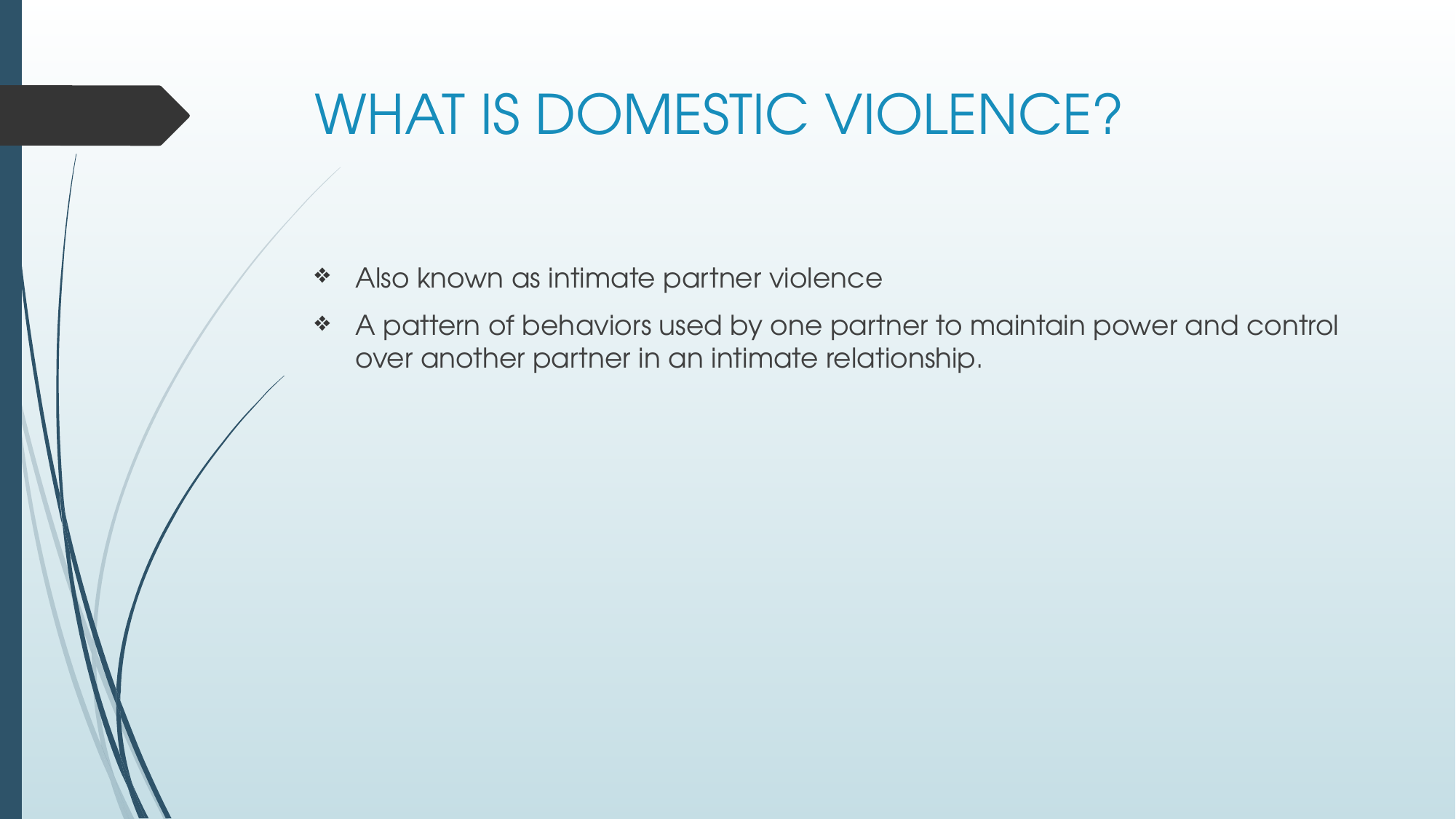

# WHAT IS DOMESTIC VIOLENCE?
Also known as intimate partner violence
A pattern of behaviors used by one partner to maintain power and control over another partner in an intimate relationship.